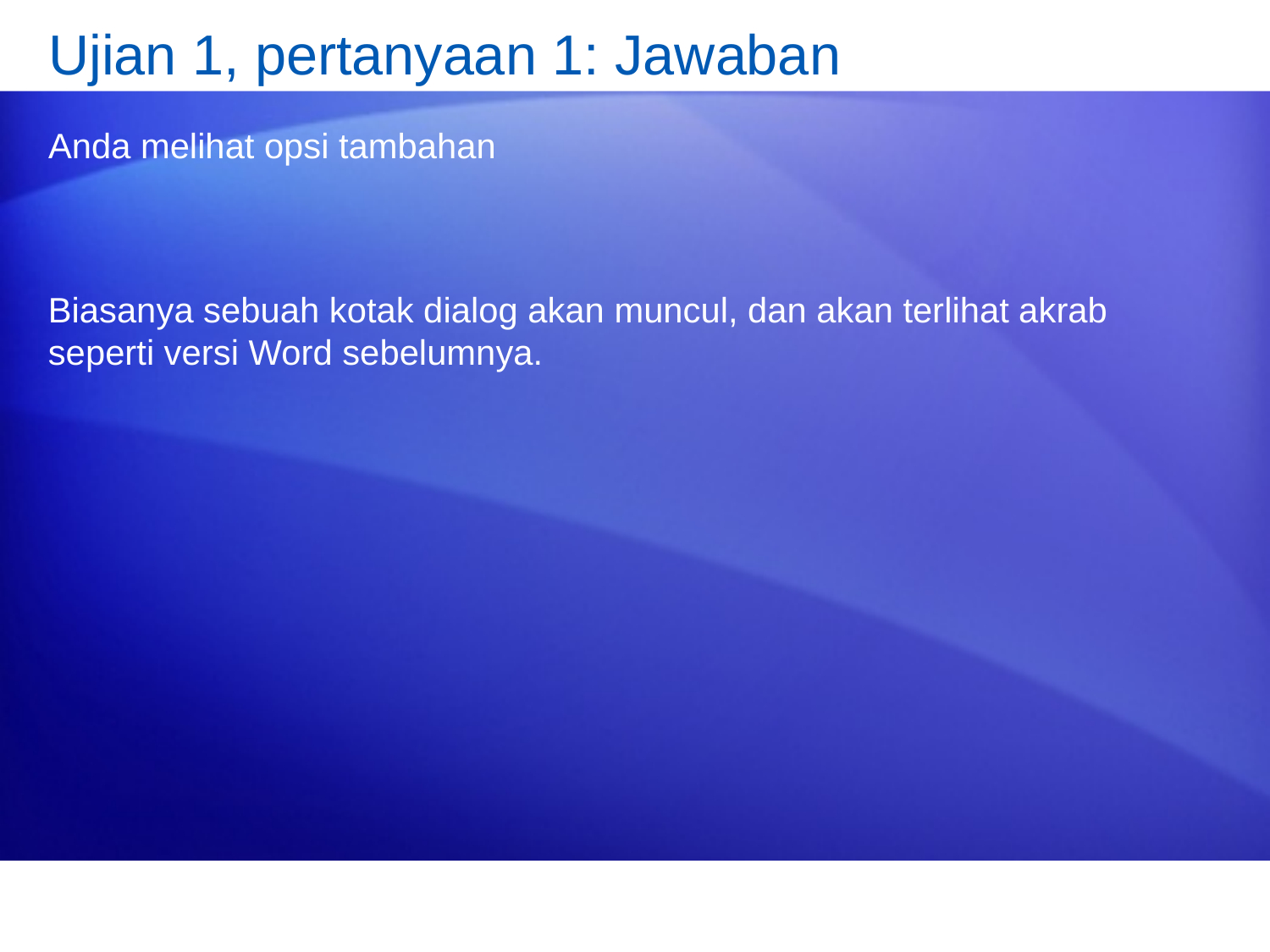

# Ujian 1, pertanyaan 1: Jawaban
Anda melihat opsi tambahan
Biasanya sebuah kotak dialog akan muncul, dan akan terlihat akrab seperti versi Word sebelumnya.